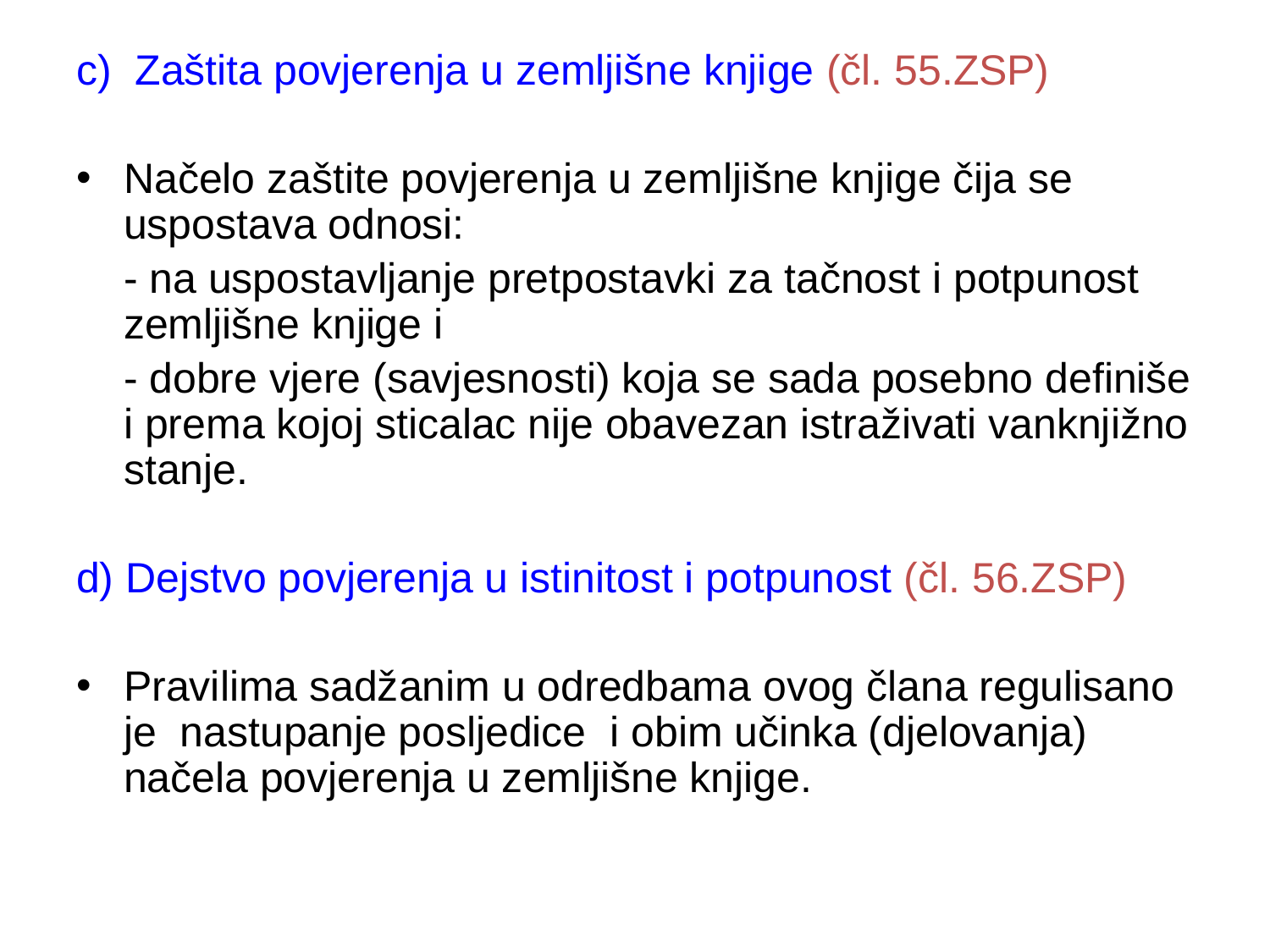

c)  Zaštita povjerenja u zemljišne knjige (čl. 55.ZSP)

Načelo zaštite povjerenja u zemljišne knjige čija se uspostava odnosi:
    - na uspostavljanje pretpostavki za tačnost i potpunost zemljišne knjige i
    - dobre vjere (savjesnosti) koja se sada posebno definiše i prema kojoj sticalac nije obavezan istraživati vanknjižno stanje.

d) Dejstvo povjerenja u istinitost i potpunost (čl. 56.ZSP)

Pravilima sadžanim u odredbama ovog člana regulisano je  nastupanje posljedice  i obim učinka (djelovanja)  načela povjerenja u zemljišne knjige.